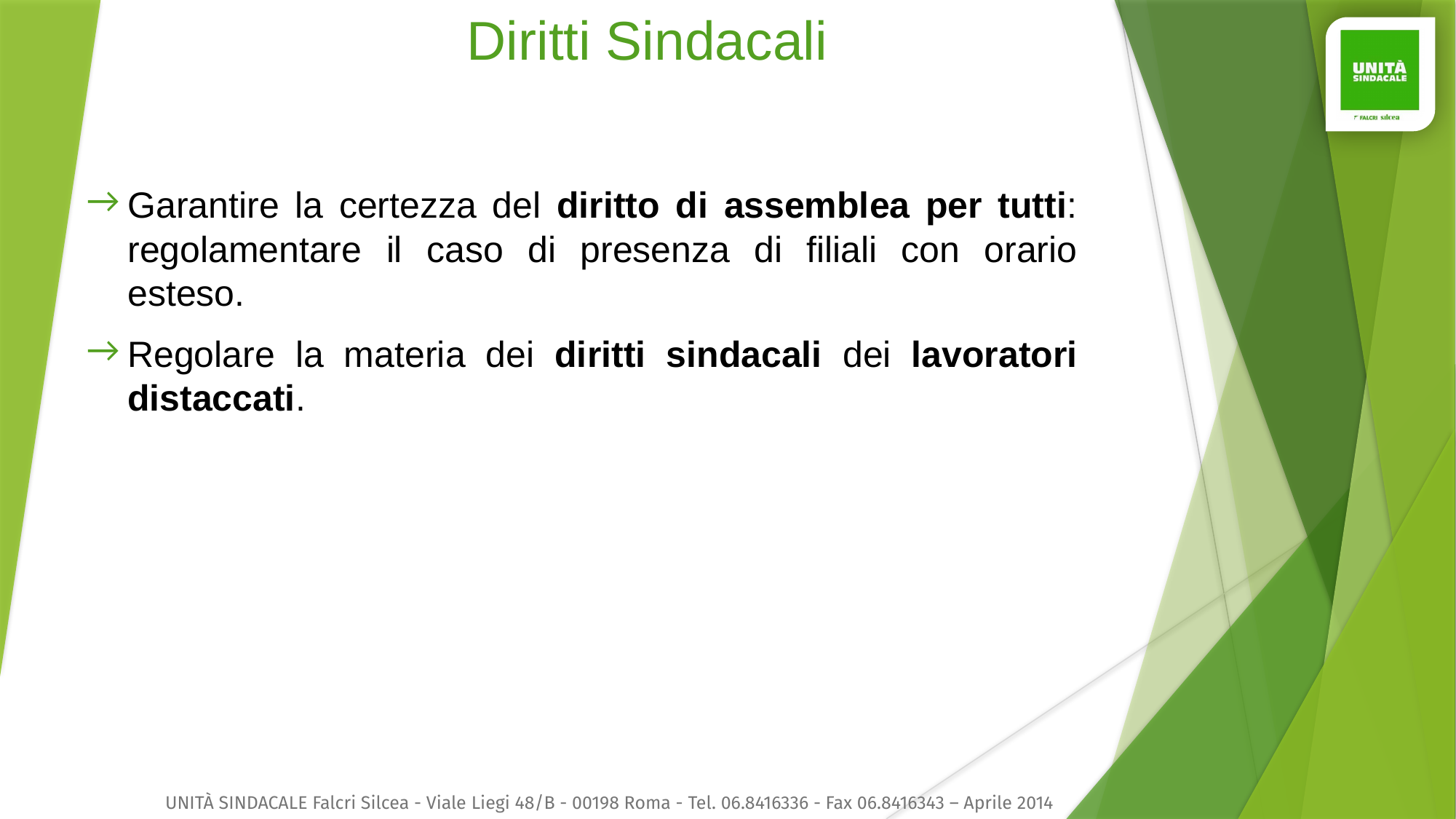

Diritti Sindacali
Garantire la certezza del diritto di assemblea per tutti: regolamentare il caso di presenza di filiali con orario esteso.
Regolare la materia dei diritti sindacali dei lavoratori distaccati.